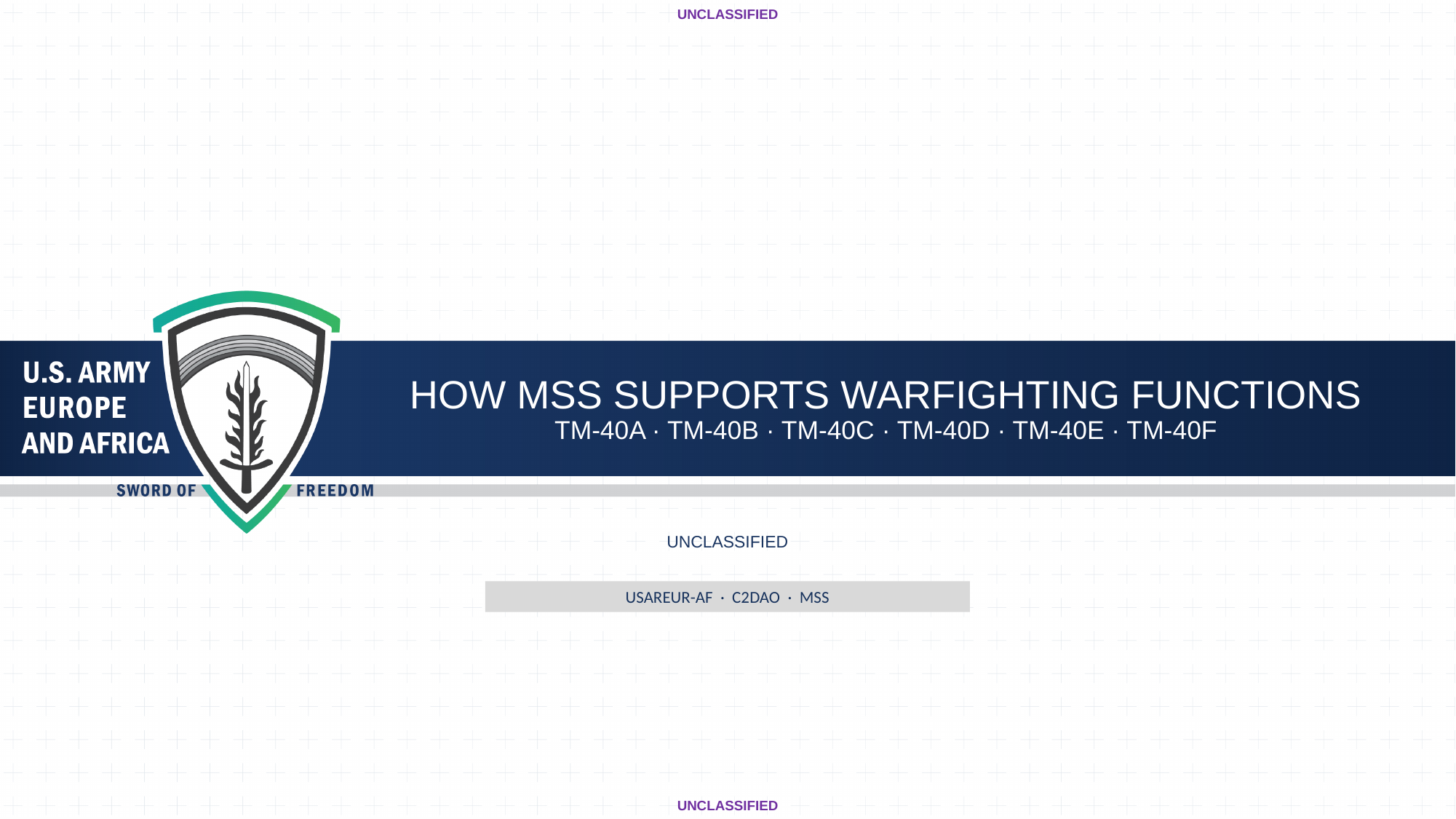

UNCLASSIFIED
# HOW MSS SUPPORTS WARFIGHTING FUNCTIONS
TM-40A · TM-40B · TM-40C · TM-40D · TM-40E · TM-40F
UNCLASSIFIED
USAREUR-AF  ·  C2DAO  ·  MSS
UNCLASSIFIED